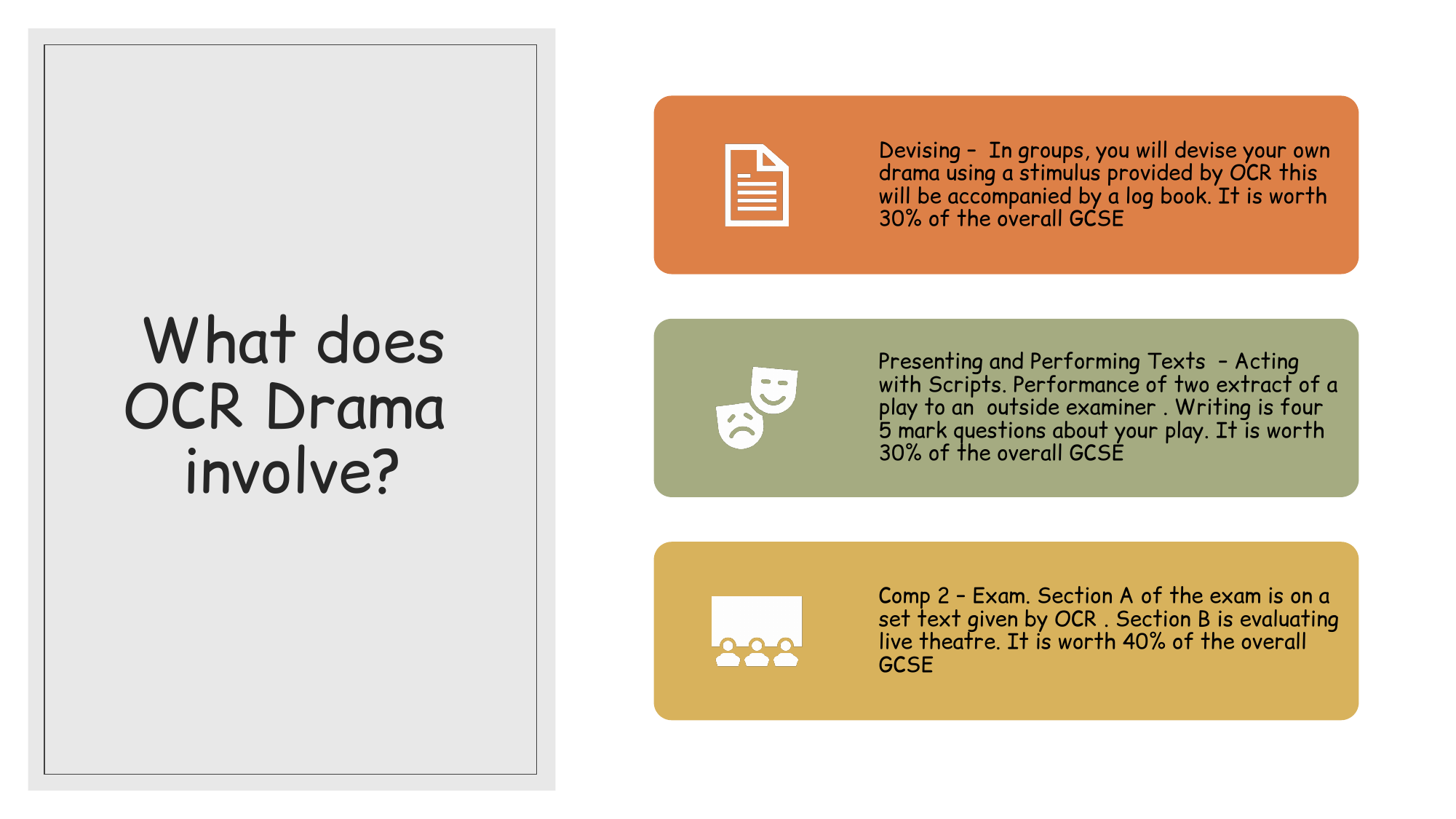

# What does OCR Drama  involve?
Devising –  In groups, you will devise your own drama using a stimulus provided by OCR this will be accompanied by a log book. It is worth 30% of the overall GCSE
Presenting and Performing Texts  – Acting with Scripts. Performance of two extract of a play to an  outside examiner . Writing is four 5 mark questions about your play. It is worth 30% of the overall GCSE
Comp 2 – Exam. Section A of the exam is on a set text given by OCR . Section B is evaluating live theatre. It is worth 40% of the overall GCSE